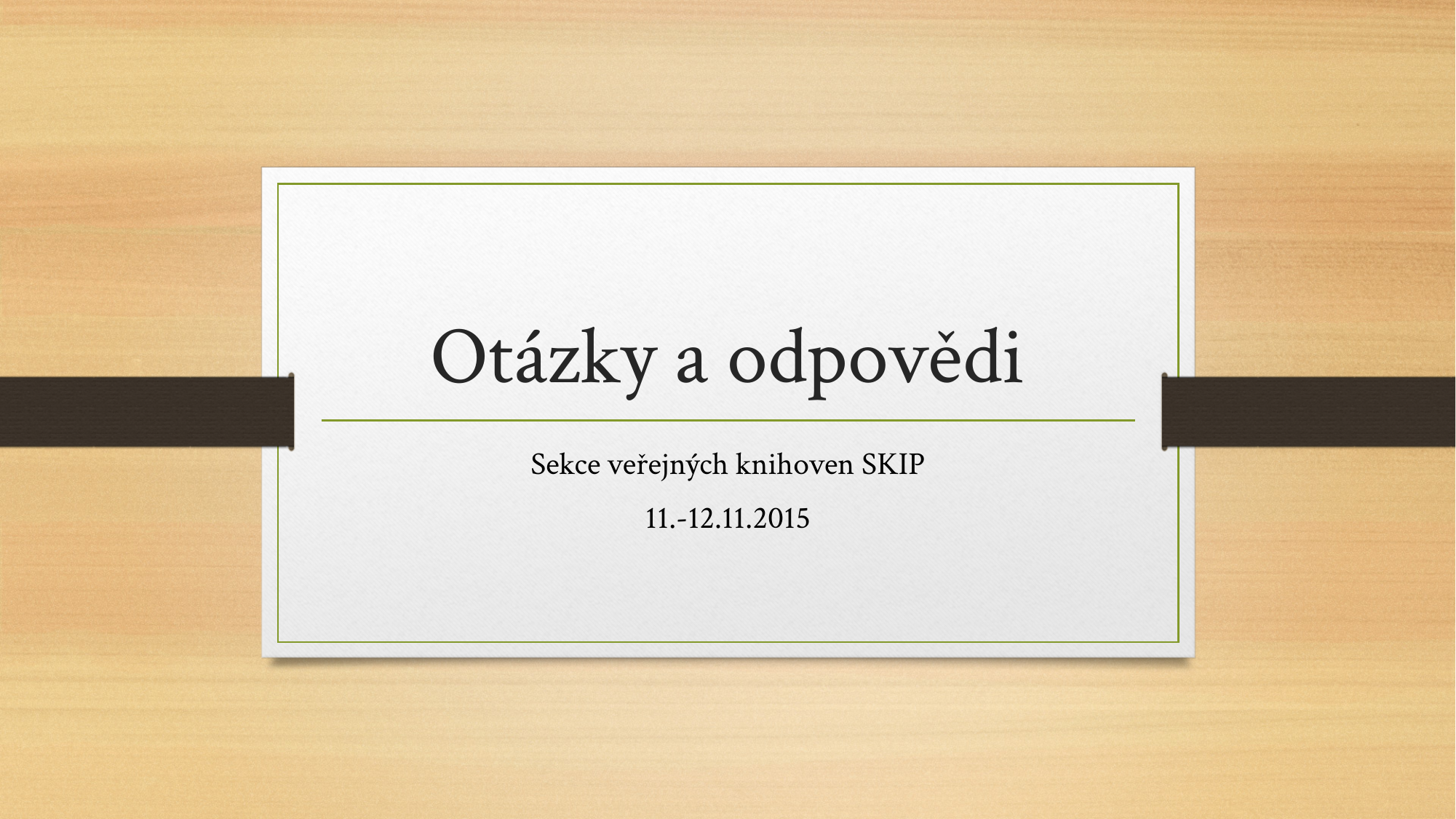

# Otázky a odpovědi
Sekce veřejných knihoven SKIP
11.-12.11.2015